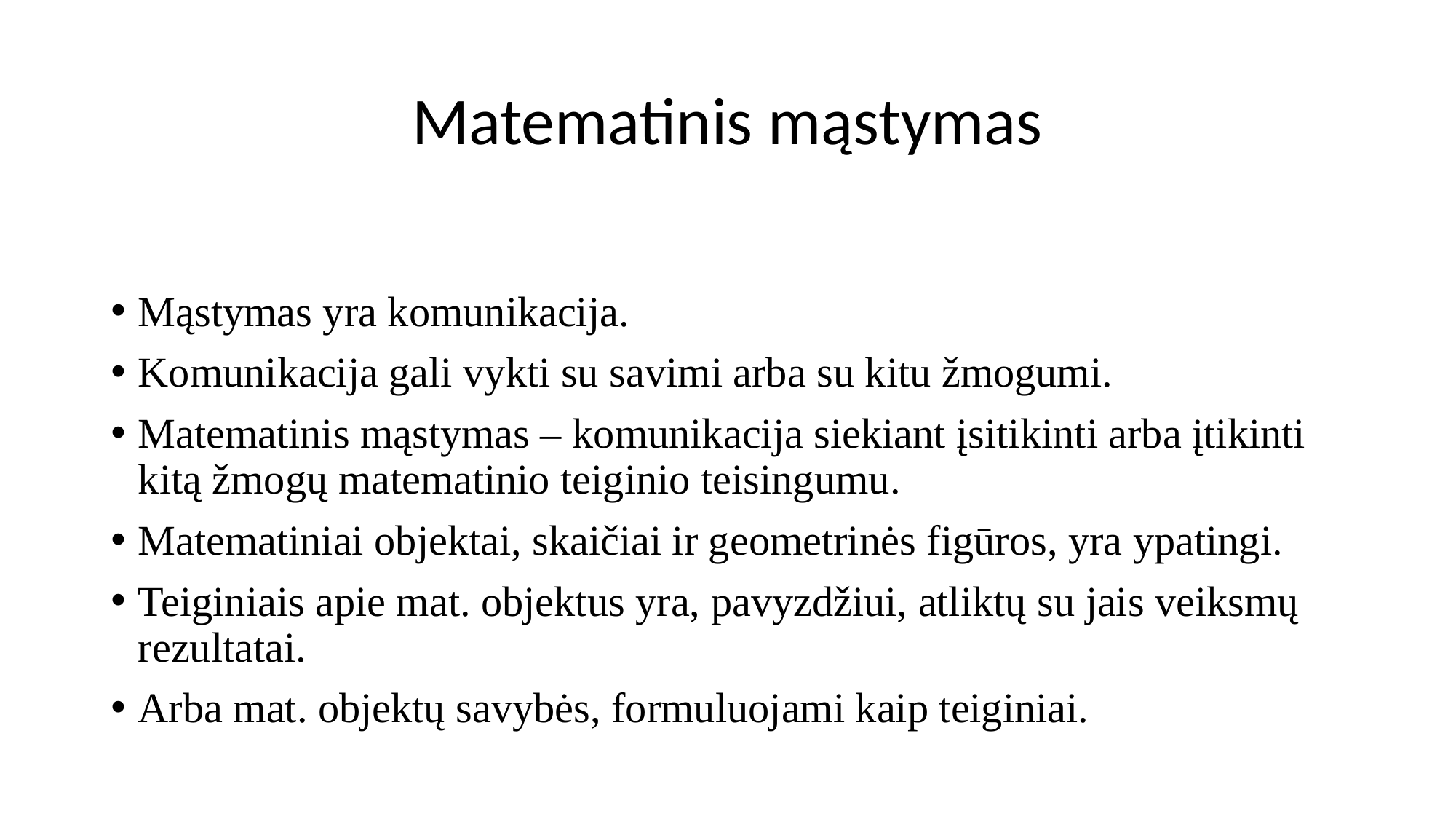

# Matematinis mąstymas

Mąstymas yra komunikacija.
Komunikacija gali vykti su savimi arba su kitu žmogumi.
Matematinis mąstymas – komunikacija siekiant įsitikinti arba įtikinti kitą žmogų matematinio teiginio teisingumu.
Matematiniai objektai, skaičiai ir geometrinės figūros, yra ypatingi.
Teiginiais apie mat. objektus yra, pavyzdžiui, atliktų su jais veiksmų rezultatai.
Arba mat. objektų savybės, formuluojami kaip teiginiai.